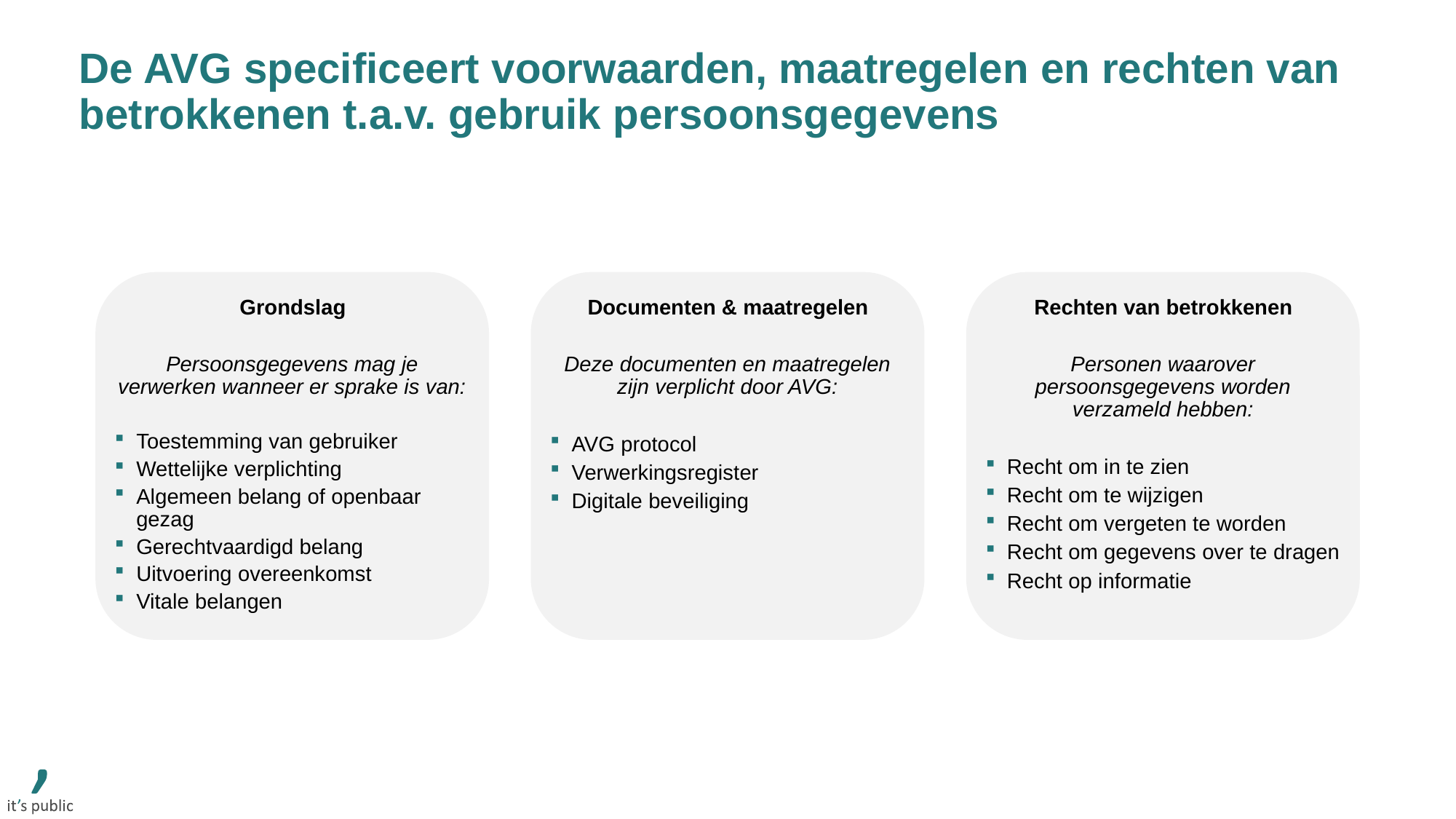

# De AVG specificeert voorwaarden, maatregelen en rechten van betrokkenen t.a.v. gebruik persoonsgegevens

Grondslag
Documenten & maatregelen
Rechten van betrokkenen
Persoonsgegevens mag je verwerken wanneer er sprake is van:

Toestemming van gebruiker
Wettelijke verplichting
Algemeen belang of openbaar gezag
Gerechtvaardigd belang
Uitvoering overeenkomst
Vitale belangen

Deze documenten en maatregelen zijn verplicht door AVG:

AVG protocol
Verwerkingsregister
Digitale beveiliging
Personen waarover persoonsgegevens worden verzameld hebben:

Recht om in te zien
Recht om te wijzigen
Recht om vergeten te worden
Recht om gegevens over te dragen
Recht op informatie